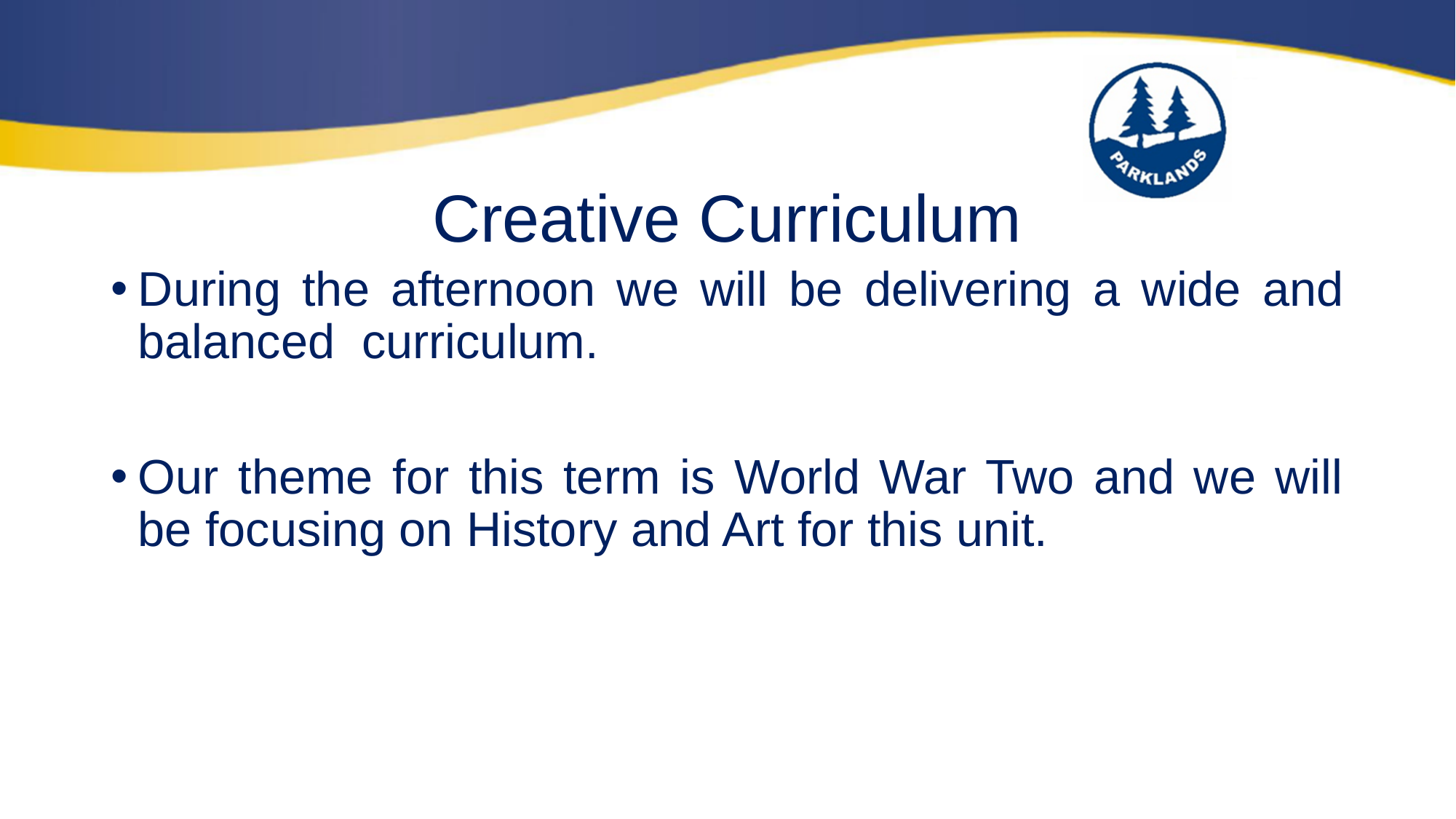

# Creative Curriculum
During the afternoon we will be delivering a wide and balanced  curriculum.

Our theme for this term is World War Two and we will be focusing on History and Art for this unit.